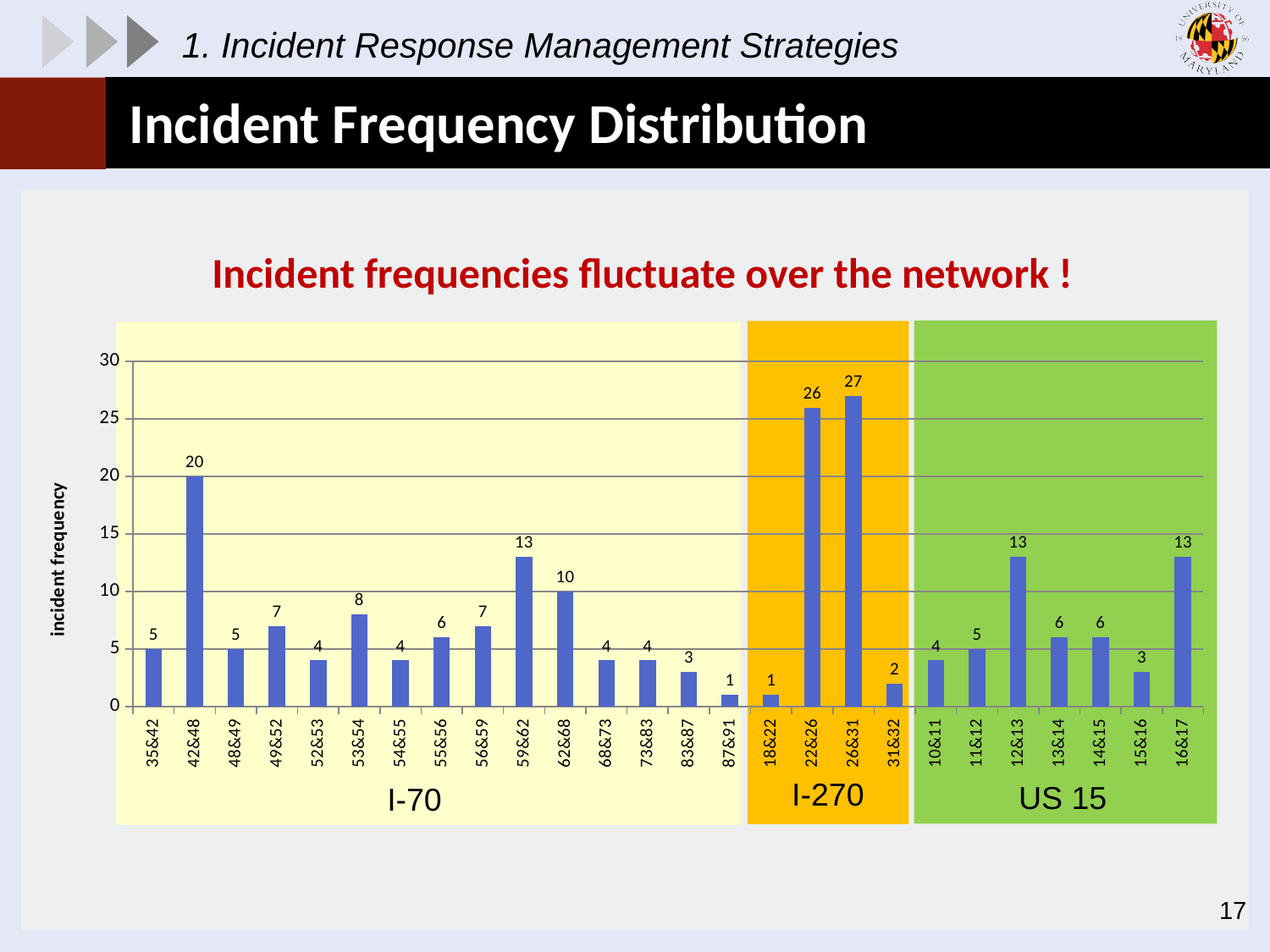

1. Incident Response Management Strategies
# Incident Frequency Distribution
Incident frequencies fluctuate over the network !

### Chart

| Category |  |
|---|---|
| 35&42 | 5.0 |
| 42&48 | 20.0 |
| 48&49 | 5.0 |
| 49&52 | 7.0 |
| 52&53 | 4.0 |
| 53&54 | 8.0 |
| 54&55 | 4.0 |
| 55&56 | 6.0 |
| 56&59 | 7.0 |
| 59&62 | 13.0 |
| 62&68 | 10.0 |
| 68&73 | 4.0 |
| 73&83 | 4.0 |
| 83&87 | 3.0 |
| 87&91 | 1.0 |
| 18&22 | 1.0 |
| 22&26 | 26.0 |
| 26&31 | 27.0 |
| 31&32 | 2.0 |
| 10&11 | 4.0 |
| 11&12 | 5.0 |
| 12&13 | 13.0 |
| 13&14 | 6.0 |
| 14&15 | 6.0 |
| 15&16 | 3.0 |
| 16&17 | 13.0 |
I-270
US 15
I-70
17